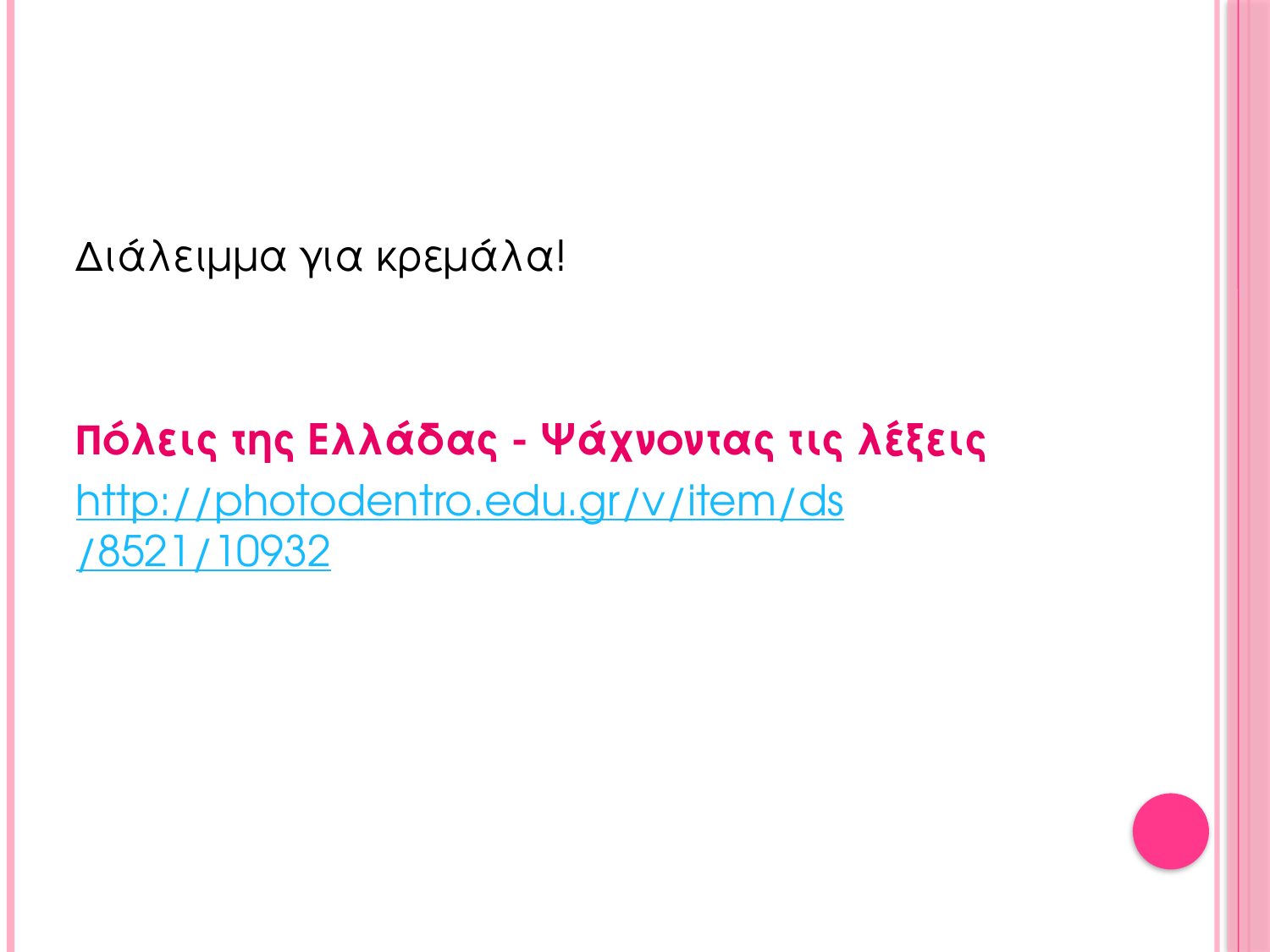

#
Διάλειμμα για κρεμάλα!

Πόλεις της Ελλάδας - Ψάχνοντας τις λέξεις
http://photodentro.edu.gr/v/item/ds/8521/10932